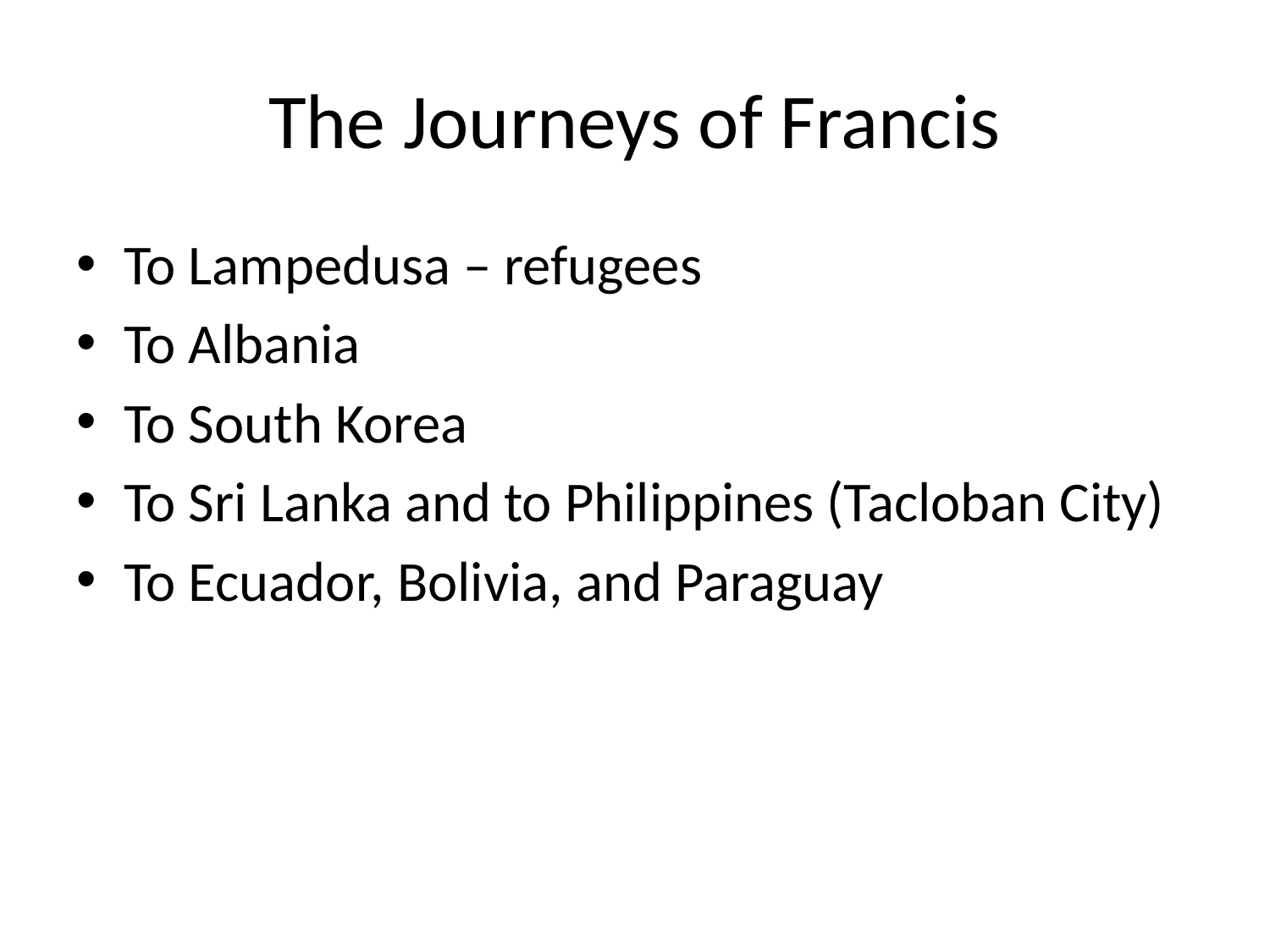

# The Journeys of Francis
To Lampedusa – refugees
To Albania
To South Korea
To Sri Lanka and to Philippines (Tacloban City)
To Ecuador, Bolivia, and Paraguay